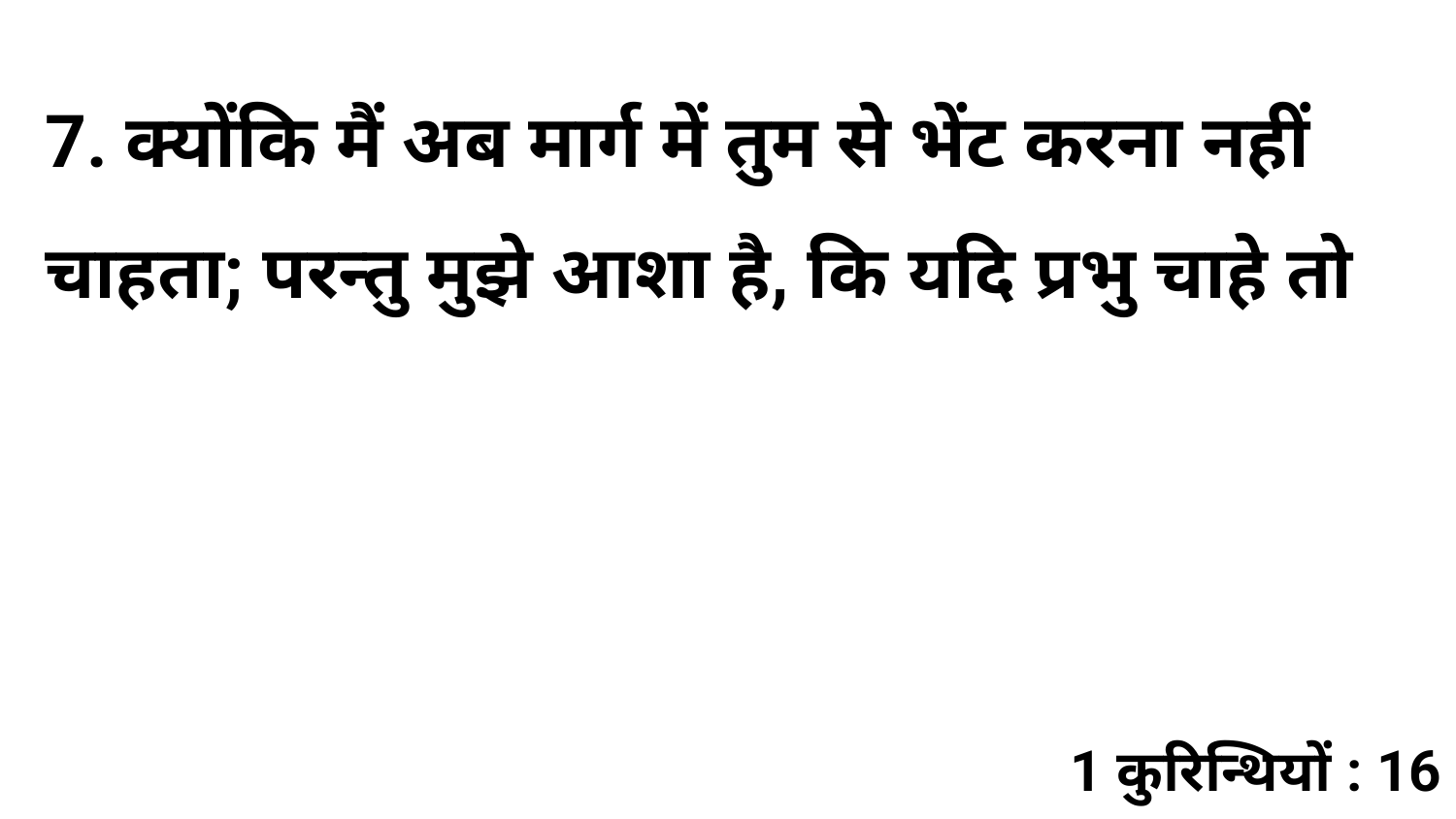

7. क्योंकि मैं अब मार्ग में तुम से भेंट करना नहीं चाहता; परन्तु मुझे आशा है, कि यदि प्रभु चाहे तो
1 कुरिन्थियों : 16